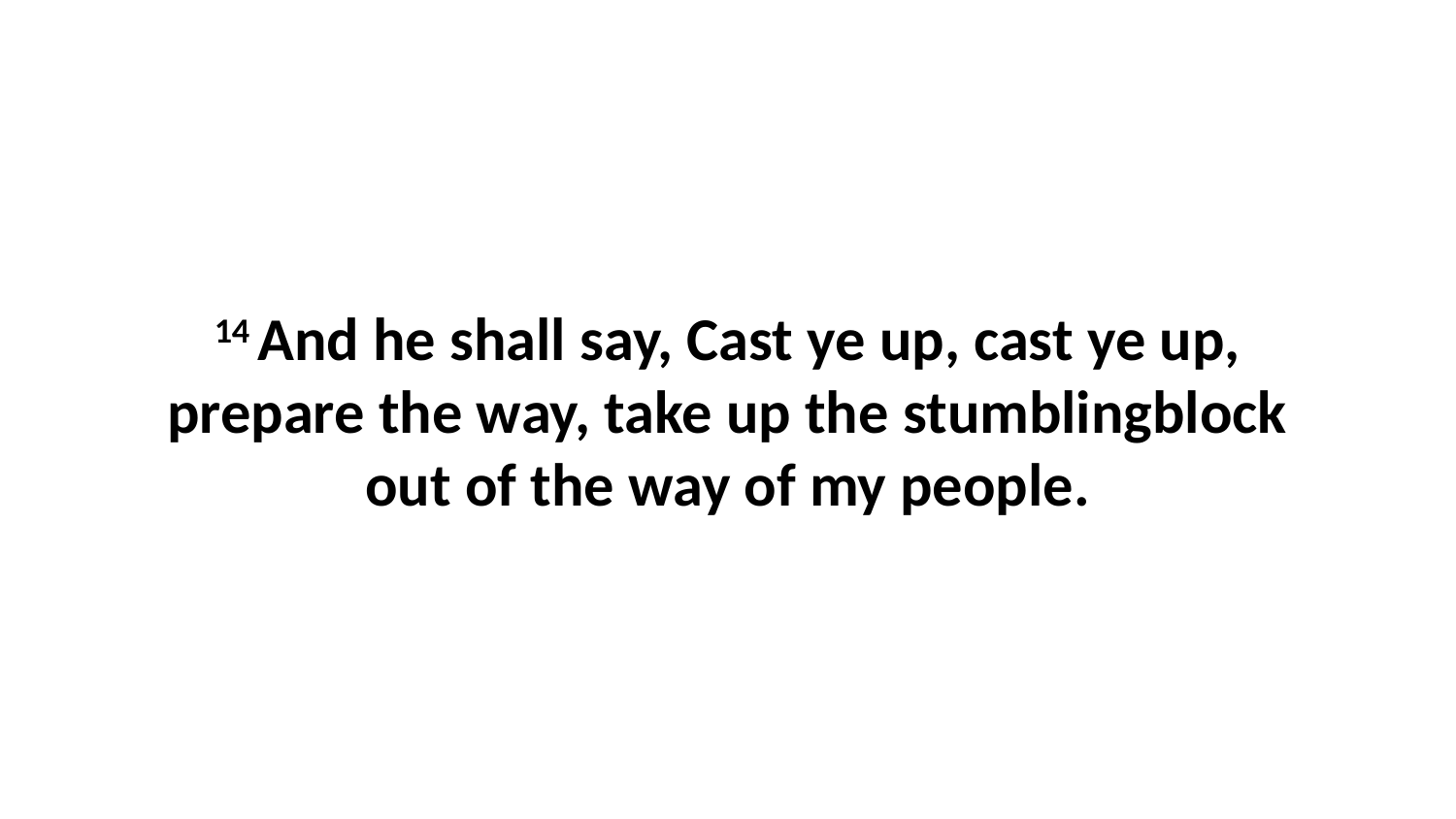

14 And he shall say, Cast ye up, cast ye up, prepare the way, take up the stumblingblock out of the way of my people.